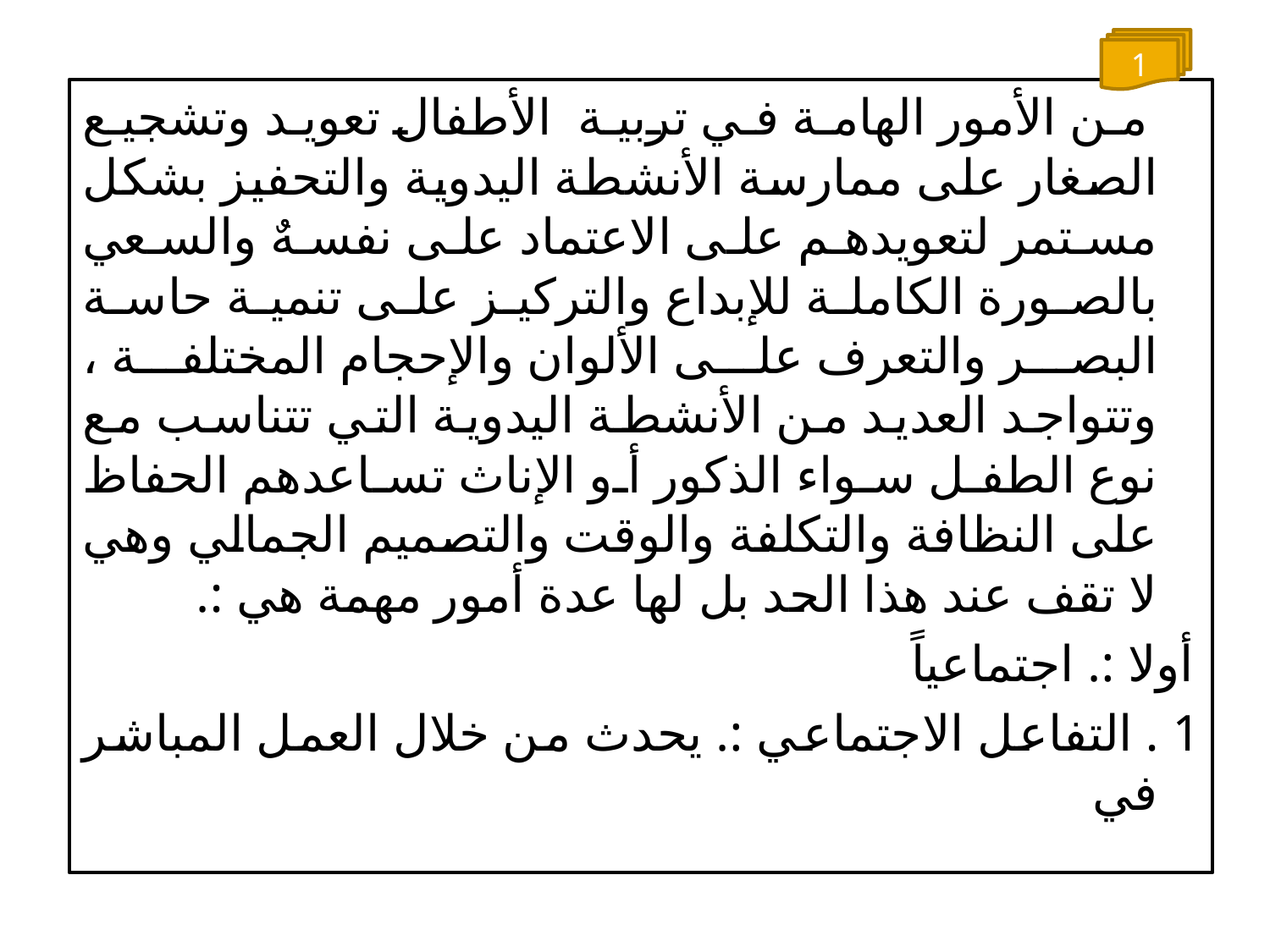

1
    من الأمور الهامة في تربية  الأطفال تعويد وتشجيع الصغار على ممارسة الأنشطة اليدوية والتحفيز بشكل مستمر لتعويدهم على الاعتماد على نفسهٌ والسعي بالصورة الكاملة للإبداع والتركيز على تنمية حاسة البصر والتعرف على الألوان والإحجام المختلفة ، وتتواجد العديد من الأنشطة اليدوية التي تتناسب مع نوع الطفل سواء الذكور أو الإناث تساعدهم الحفاظ على النظافة والتكلفة والوقت والتصميم الجمالي وهي لا تقف عند هذا الحد بل لها عدة أمور مهمة هي :.
أولا :. اجتماعياً
1 . التفاعل الاجتماعي :. يحدث من خلال العمل المباشر في